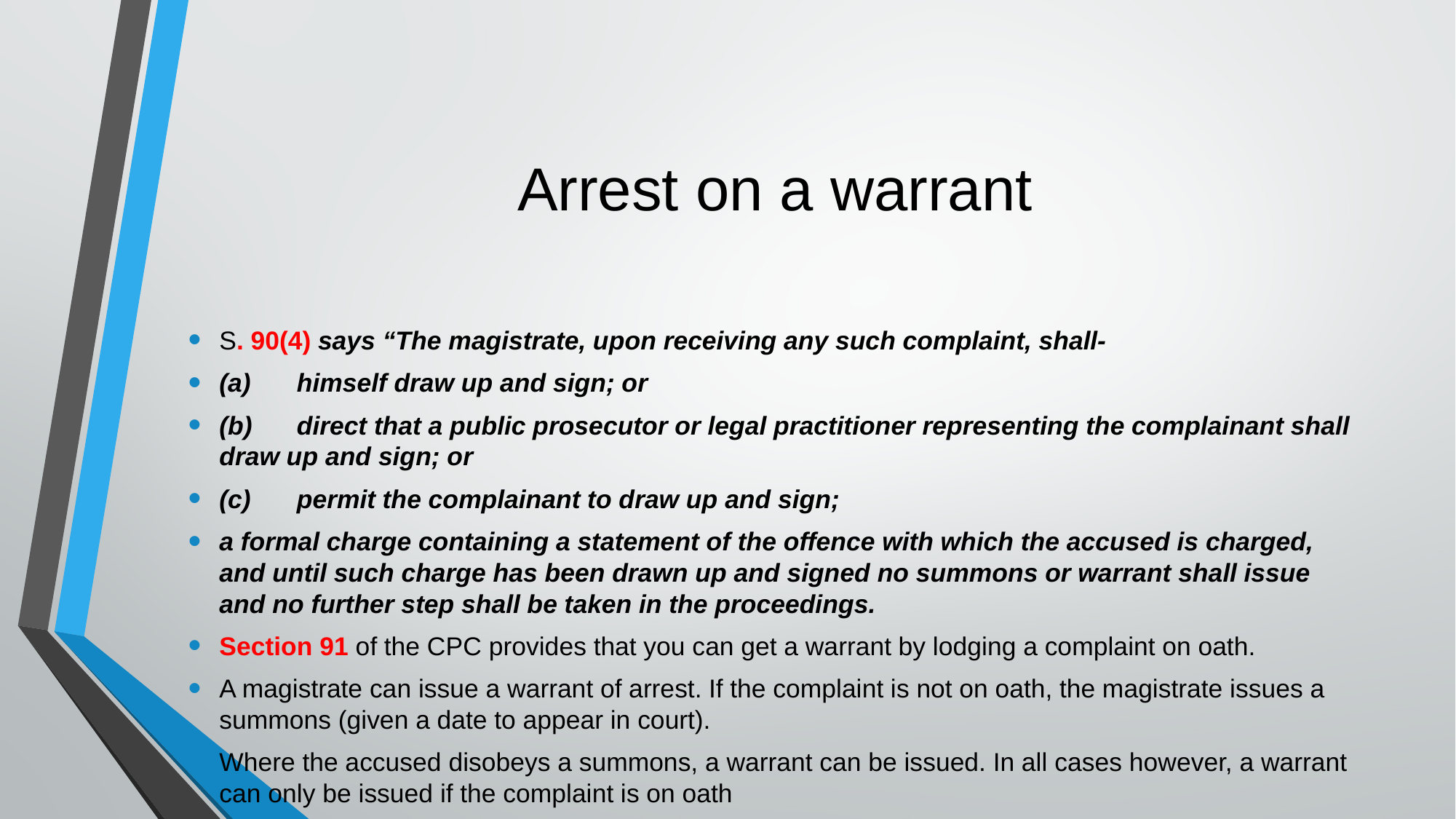

# Arrest on a warrant
S. 90(4) says “The magistrate, upon receiving any such complaint, shall-
(a)	himself draw up and sign; or
(b)	direct that a public prosecutor or legal practitioner representing the complainant shall draw up and sign; or
(c)	permit the complainant to draw up and sign;
a formal charge containing a statement of the offence with which the accused is charged, and until such charge has been drawn up and signed no summons or warrant shall issue and no further step shall be taken in the proceedings.
Section 91 of the CPC provides that you can get a warrant by lodging a complaint on oath.
A magistrate can issue a warrant of arrest. If the complaint is not on oath, the magistrate issues a summons (given a date to appear in court).
Where the accused disobeys a summons, a warrant can be issued. In all cases however, a warrant can only be issued if the complaint is on oath